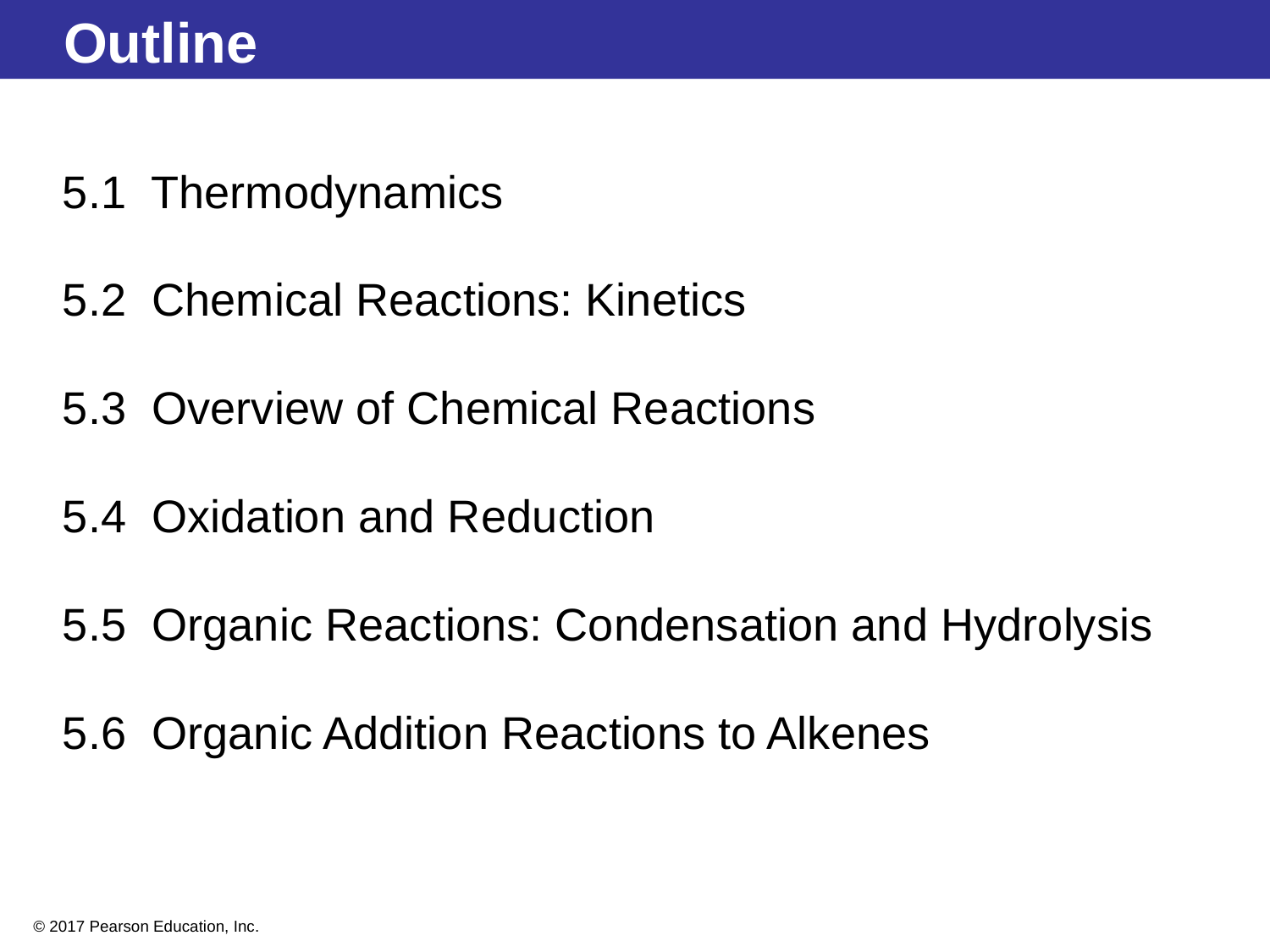

# Outline
5.1  Thermodynamics
5.2  Chemical Reactions: Kinetics
5.3  Overview of Chemical Reactions
5.4  Oxidation and Reduction
5.5  Organic Reactions: Condensation and Hydrolysis
5.6  Organic Addition Reactions to Alkenes